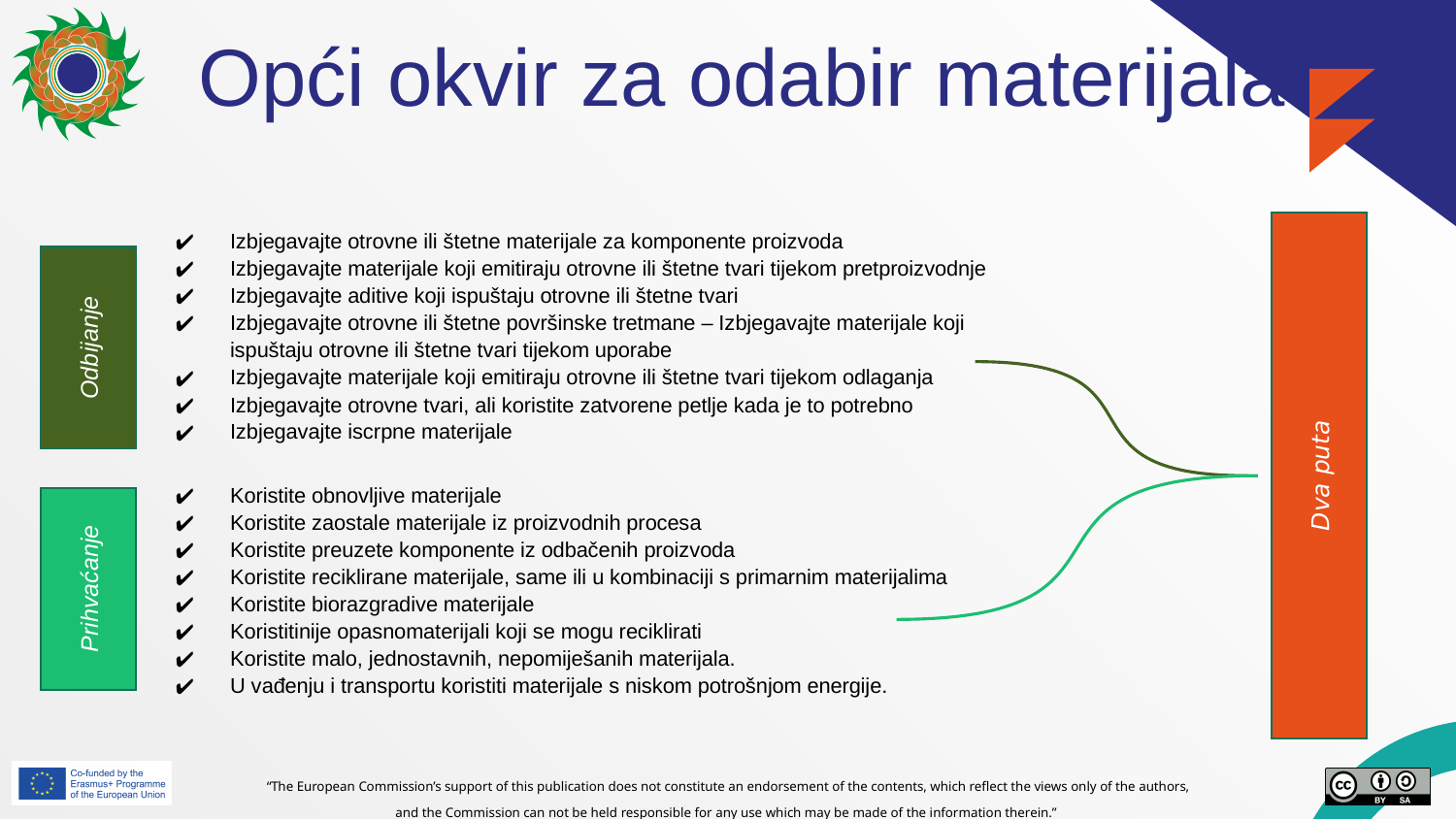

# Opći okvir za odabir materijala
Izbjegavajte otrovne ili štetne materijale za komponente proizvoda
Izbjegavajte materijale koji emitiraju otrovne ili štetne tvari tijekom pretproizvodnje
Izbjegavajte aditive koji ispuštaju otrovne ili štetne tvari
Izbjegavajte otrovne ili štetne površinske tretmane – Izbjegavajte materijale koji ispuštaju otrovne ili štetne tvari tijekom uporabe
Izbjegavajte materijale koji emitiraju otrovne ili štetne tvari tijekom odlaganja
Izbjegavajte otrovne tvari, ali koristite zatvorene petlje kada je to potrebno
Izbjegavajte iscrpne materijale
Odbijanje
Dva puta
Koristite obnovljive materijale
Koristite zaostale materijale iz proizvodnih procesa
Koristite preuzete komponente iz odbačenih proizvoda
Koristite reciklirane materijale, same ili u kombinaciji s primarnim materijalima
Koristite biorazgradive materijale
Koristitinije opasnomaterijali koji se mogu reciklirati
Koristite malo, jednostavnih, nepomiješanih materijala.
U vađenju i transportu koristiti materijale s niskom potrošnjom energije.
Prihvaćanje